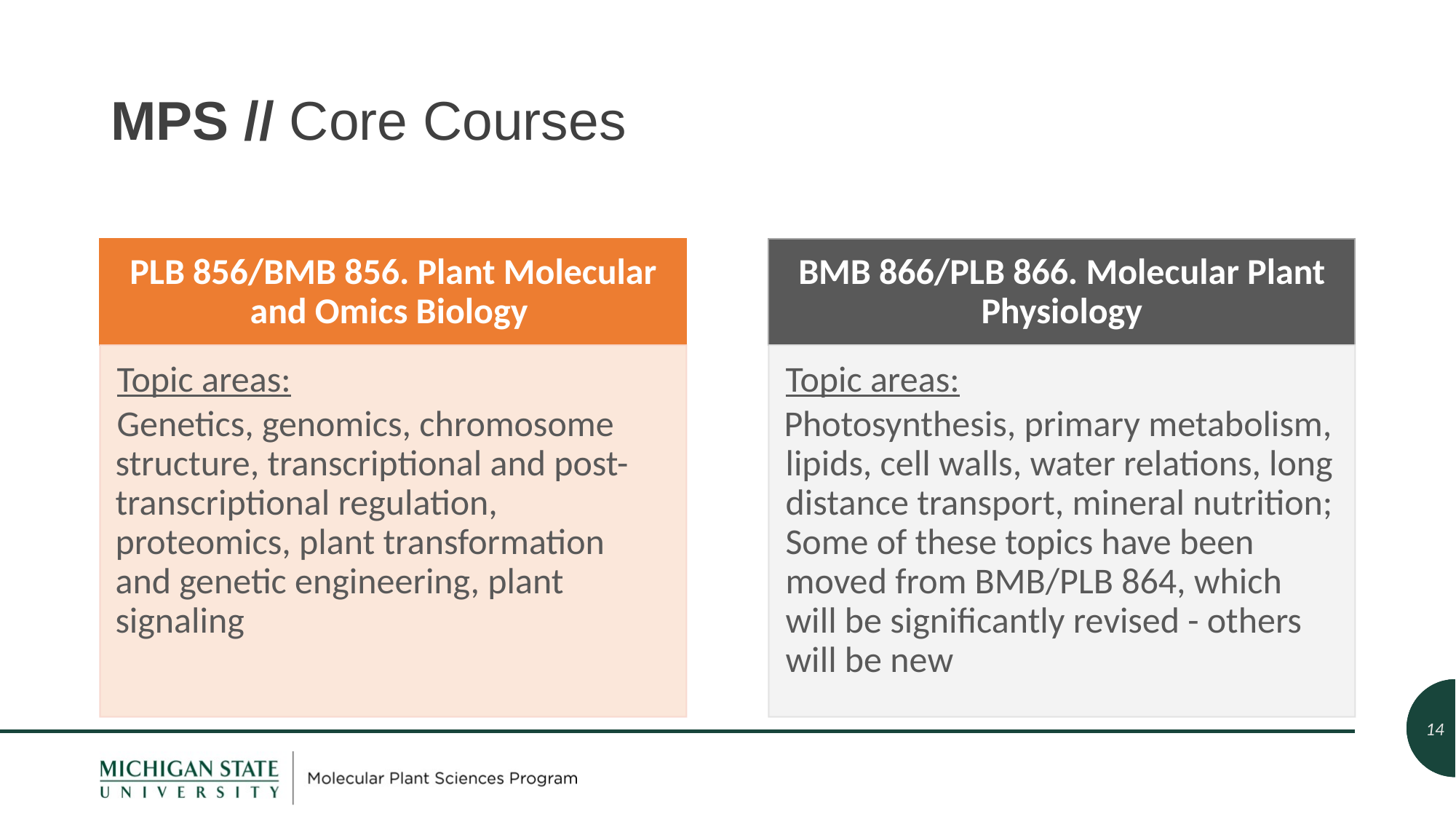

# MPS // Core Courses
PLB 856/BMB 856. Plant Molecular and Omics Biology
Topic areas:
Genetics, genomics, chromosome structure, transcriptional and post-transcriptional regulation, proteomics, plant transformation and genetic engineering, plant signaling
BMB 866/PLB 866. Molecular Plant Physiology
Topic areas:
Photosynthesis, primary metabolism, lipids, cell walls, water relations, long distance transport, mineral nutrition; Some of these topics have been moved from BMB/PLB 864, which will be significantly revised - others will be new